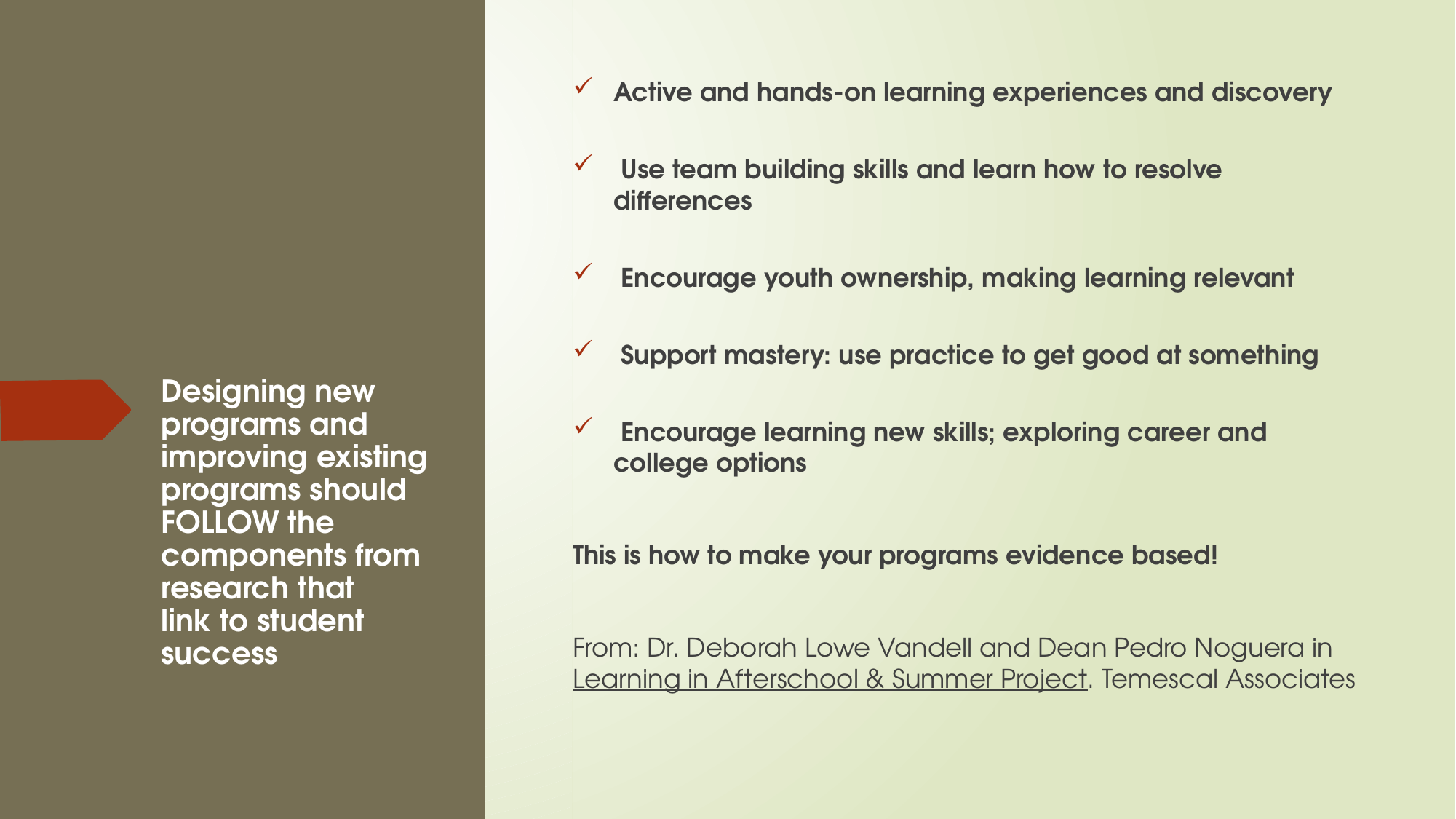

Active and hands-on learning experiences and discovery
 Use team building skills and learn how to resolve differences
 Encourage youth ownership, making learning relevant
 Support mastery: use practice to get good at something
 Encourage learning new skills; exploring career and college options

This is how to make your programs evidence based!

From: Dr. Deborah Lowe Vandell and Dean Pedro Noguera in Learning in Afterschool & Summer Project. Temescal Associates

# Designing new programs and improving existing programs should FOLLOW the components from research that link to student success